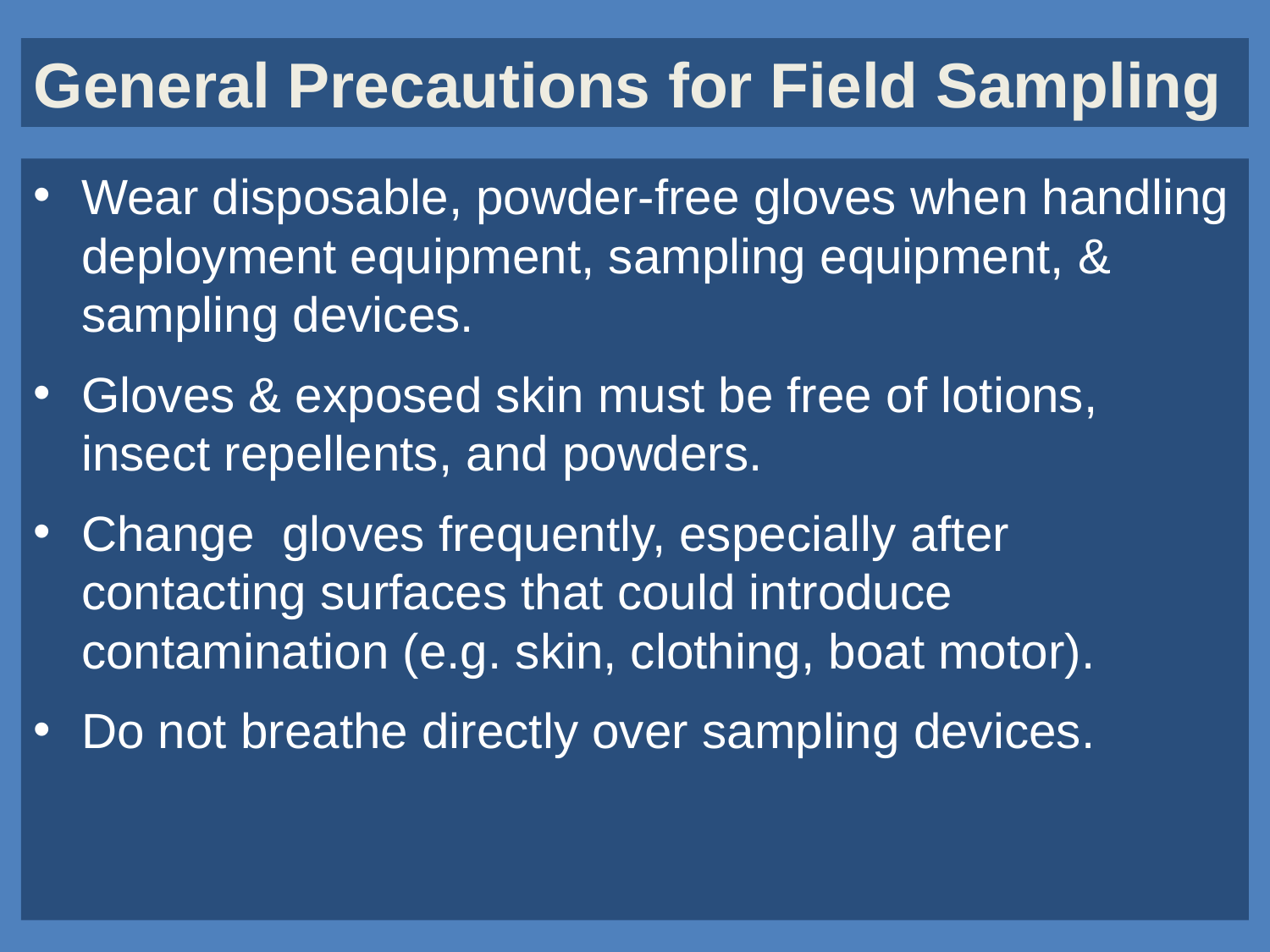

# General Precautions for Field Sampling
Wear disposable, powder-free gloves when handling deployment equipment, sampling equipment, & sampling devices.
Gloves & exposed skin must be free of lotions, insect repellents, and powders.
Change  gloves frequently, especially after contacting surfaces that could introduce contamination (e.g. skin, clothing, boat motor).
Do not breathe directly over sampling devices.